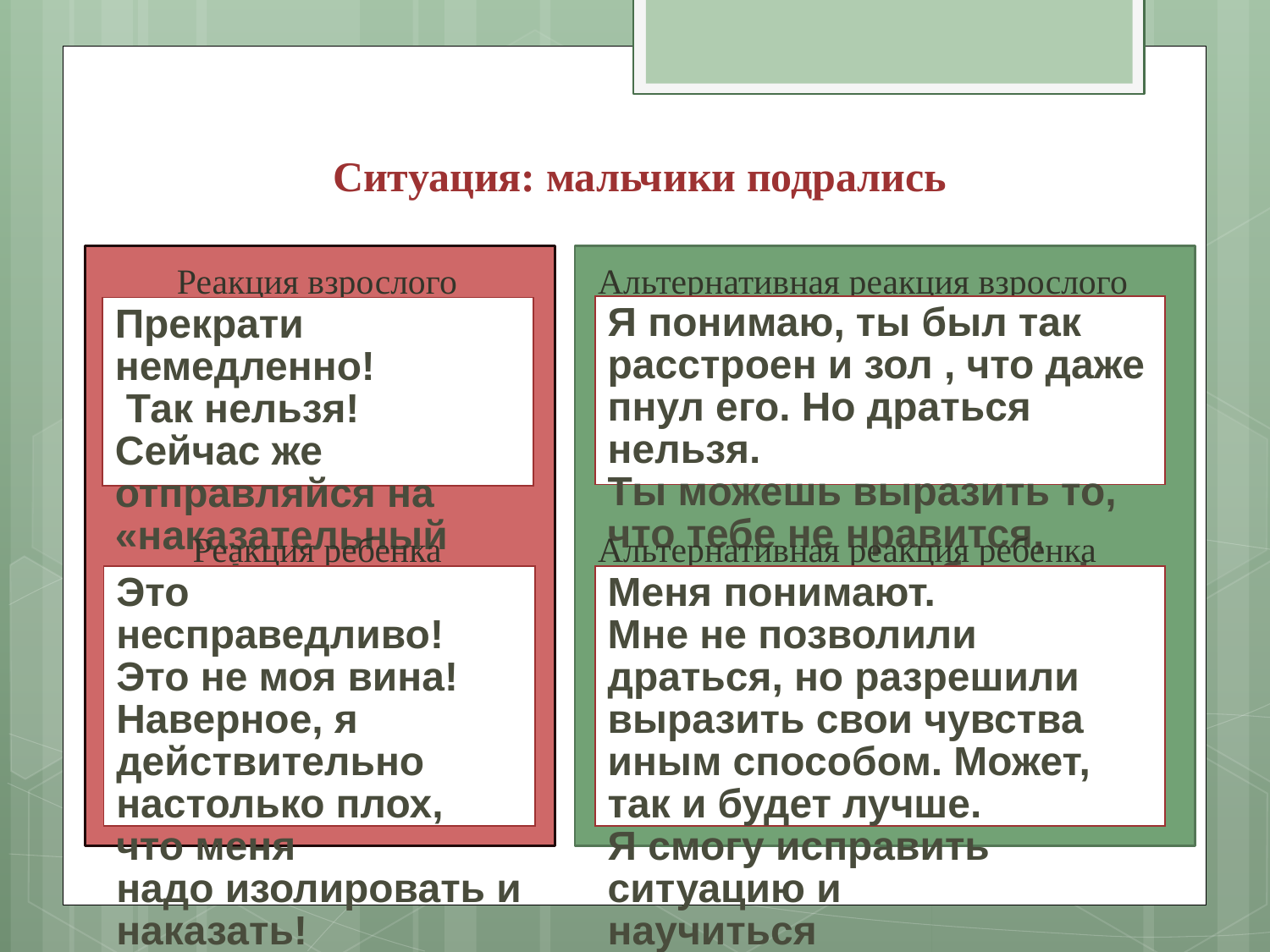

# Ситуация: мальчики подрались

Реакция взрослого
Альтернативная реакция взрослого
Я понимаю, ты был так расстроен и зол , что даже пнул его. Но драться нельзя.
Ты можешь выразить то, что тебе не нравится, словами или на бумаге!»
Прекрати немедленно!
 Так нельзя!
Сейчас же отправляйся на «наказательный стул»!
Реакция ребенка
Альтернативная реакция ребенка
Это несправедливо!
Это не моя вина!
Наверное, я действительно настолько плох,
что меня
надо изолировать и наказать!
Меня понимают.
Мне не позволили драться, но разрешили выразить свои чувства иным способом. Может, так и будет лучше.
Я смогу исправить ситуацию и
научиться взаимодействовать